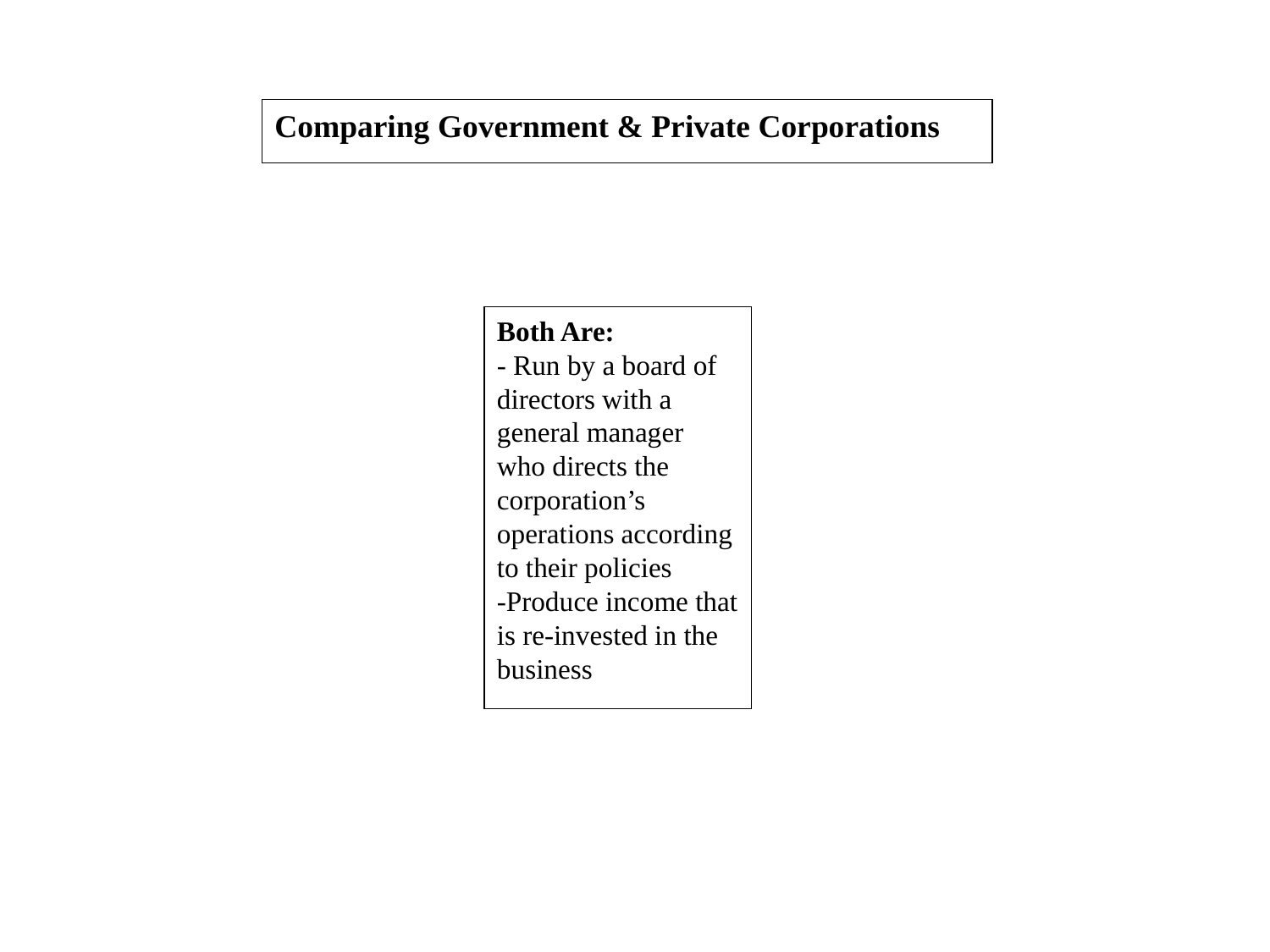

Government Corporations:
-Congress decides their purpose & function
-Officers are public employees
President selects the top officers of most, with Senate’s approval
Financed by public funds appropriated by Congress
USPS is an example
Private Corporations:
-Purpose & Function are dictated by a board of trustees & shareholders
-Every aspect of the company is private
-Microsoft is an example
Comparing Government & Private Corporations
Both Are:
- Run by a board of directors with a general manager who directs the corporation’s operations according to their policies
-Produce income that is re-invested in the business